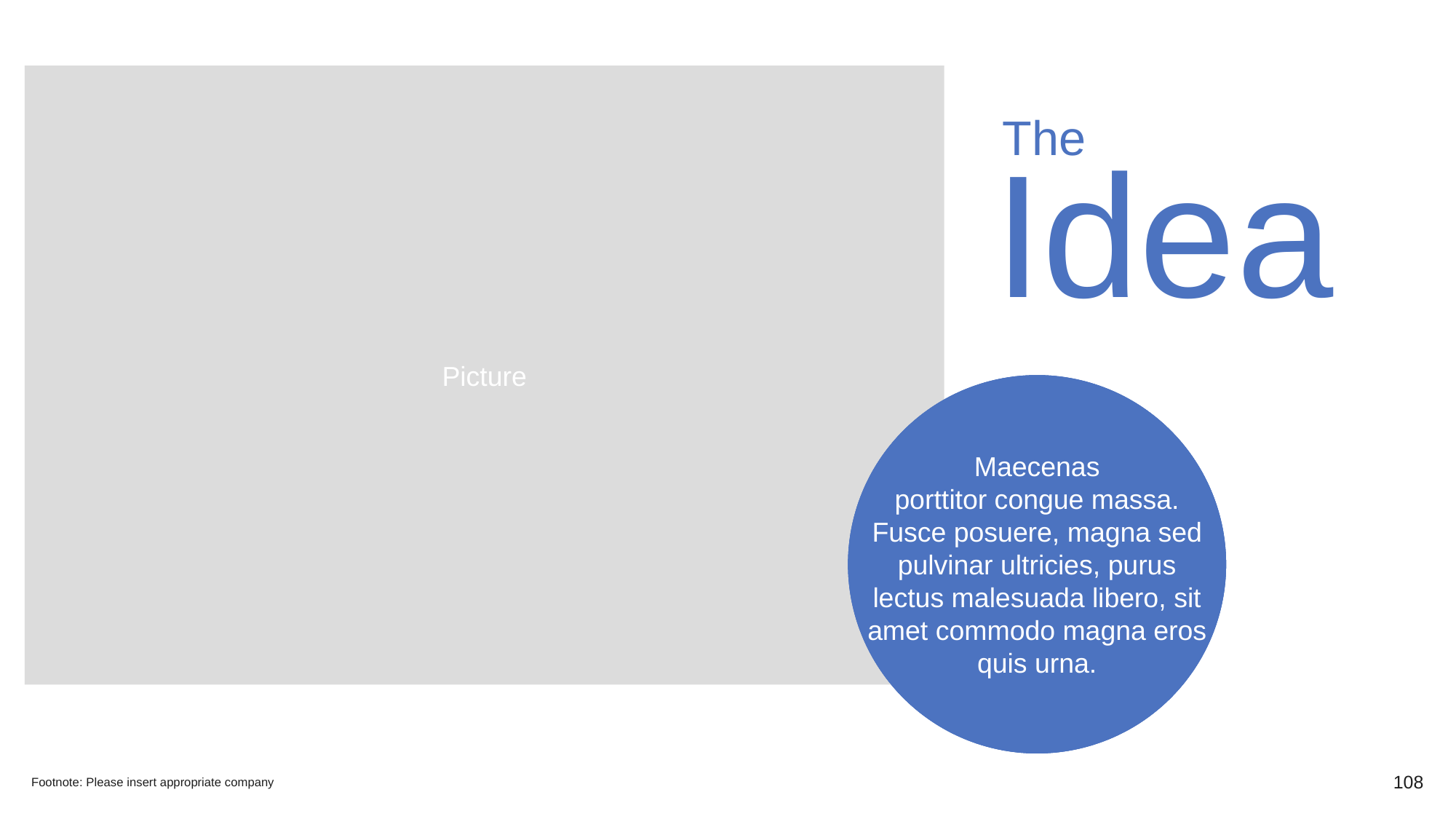

Picture
The
Implementation
Idea

Maecenas
porttitor congue massa.
Fusce posuere, magna sed pulvinar ultricies, purus
lectus malesuada libero, sit amet commodo magna eros
quis urna.
Footnote: Please insert appropriate company
108